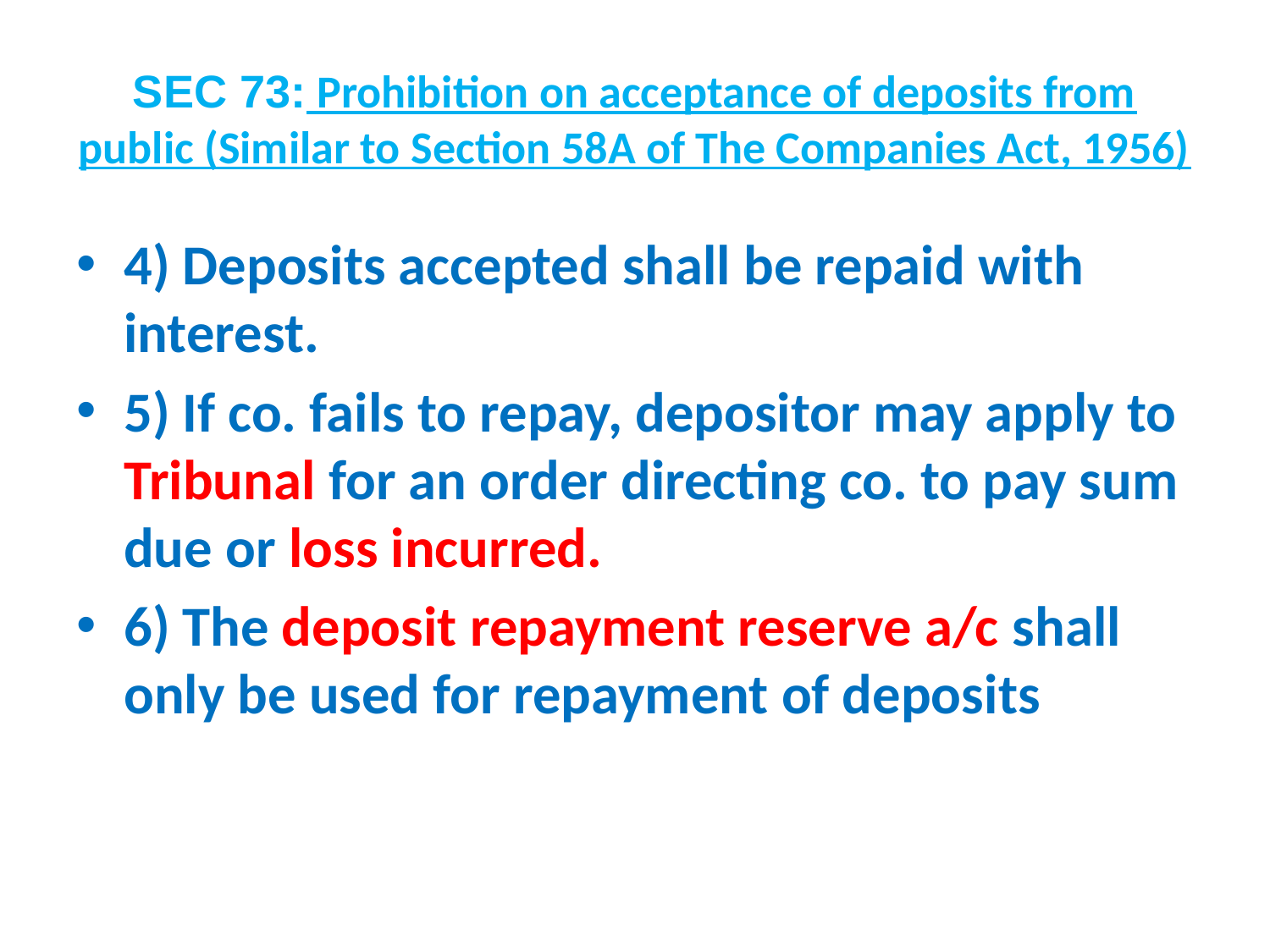

# SEC 73: Prohibition on acceptance of deposits from public (Similar to Section 58A of The Companies Act, 1956)
4) Deposits accepted shall be repaid with interest.
5) If co. fails to repay, depositor may apply to Tribunal for an order directing co. to pay sum due or loss incurred.
6) The deposit repayment reserve a/c shall only be used for repayment of deposits